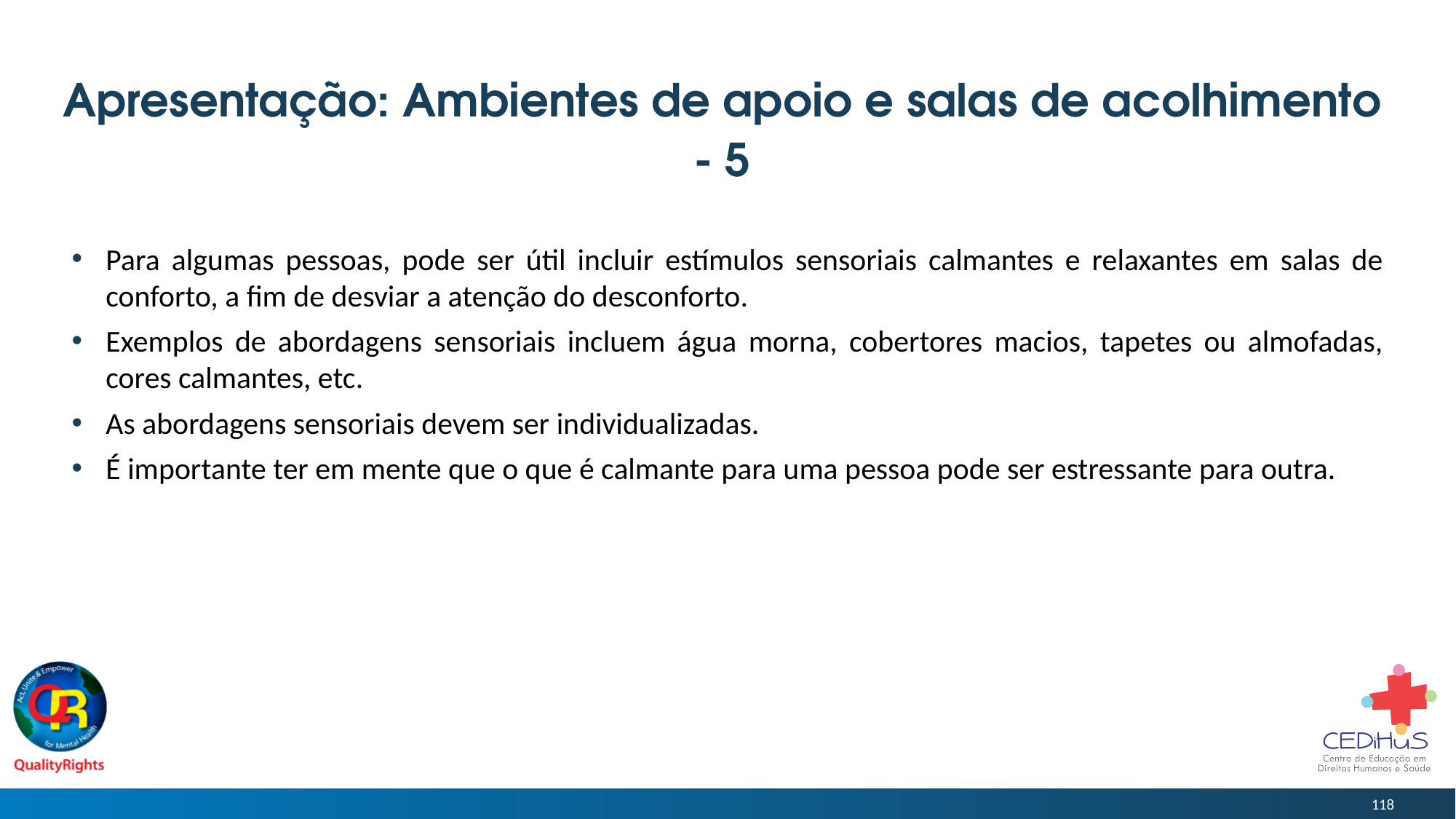

# Apresentação: Ambientes de apoio e salas de acolhimento - 5
Para algumas pessoas, pode ser útil incluir estímulos sensoriais calmantes e relaxantes em salas de conforto, a fim de desviar a atenção do desconforto.
Exemplos de abordagens sensoriais incluem água morna, cobertores macios, tapetes ou almofadas, cores calmantes, etc.
As abordagens sensoriais devem ser individualizadas.
É importante ter em mente que o que é calmante para uma pessoa pode ser estressante para outra.